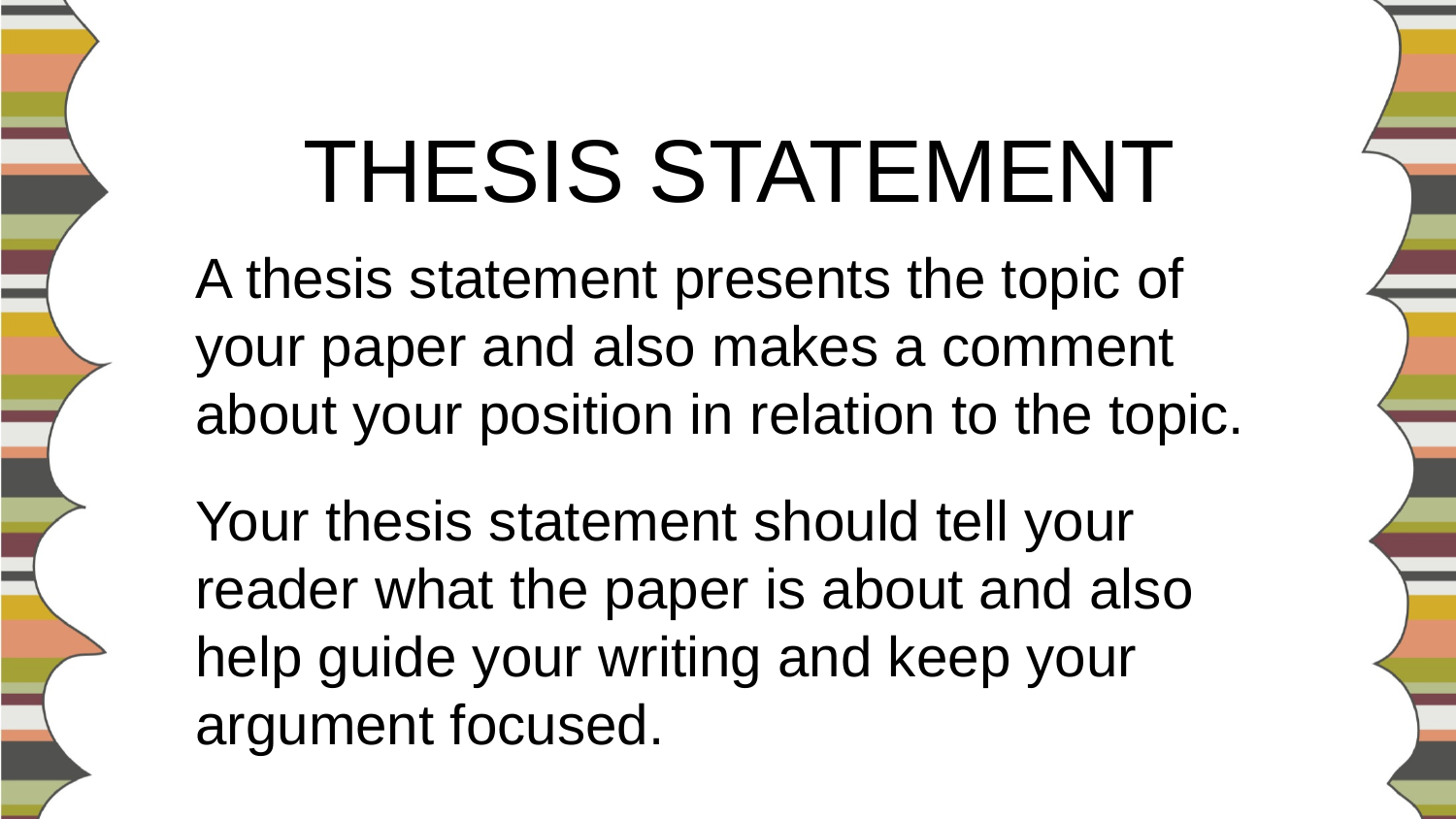

THESIS STATEMENT

A thesis statement presents the topic of your paper and also makes a comment about your position in relation to the topic.

Your thesis statement should tell your reader what the paper is about and also help guide your writing and keep your argument focused.